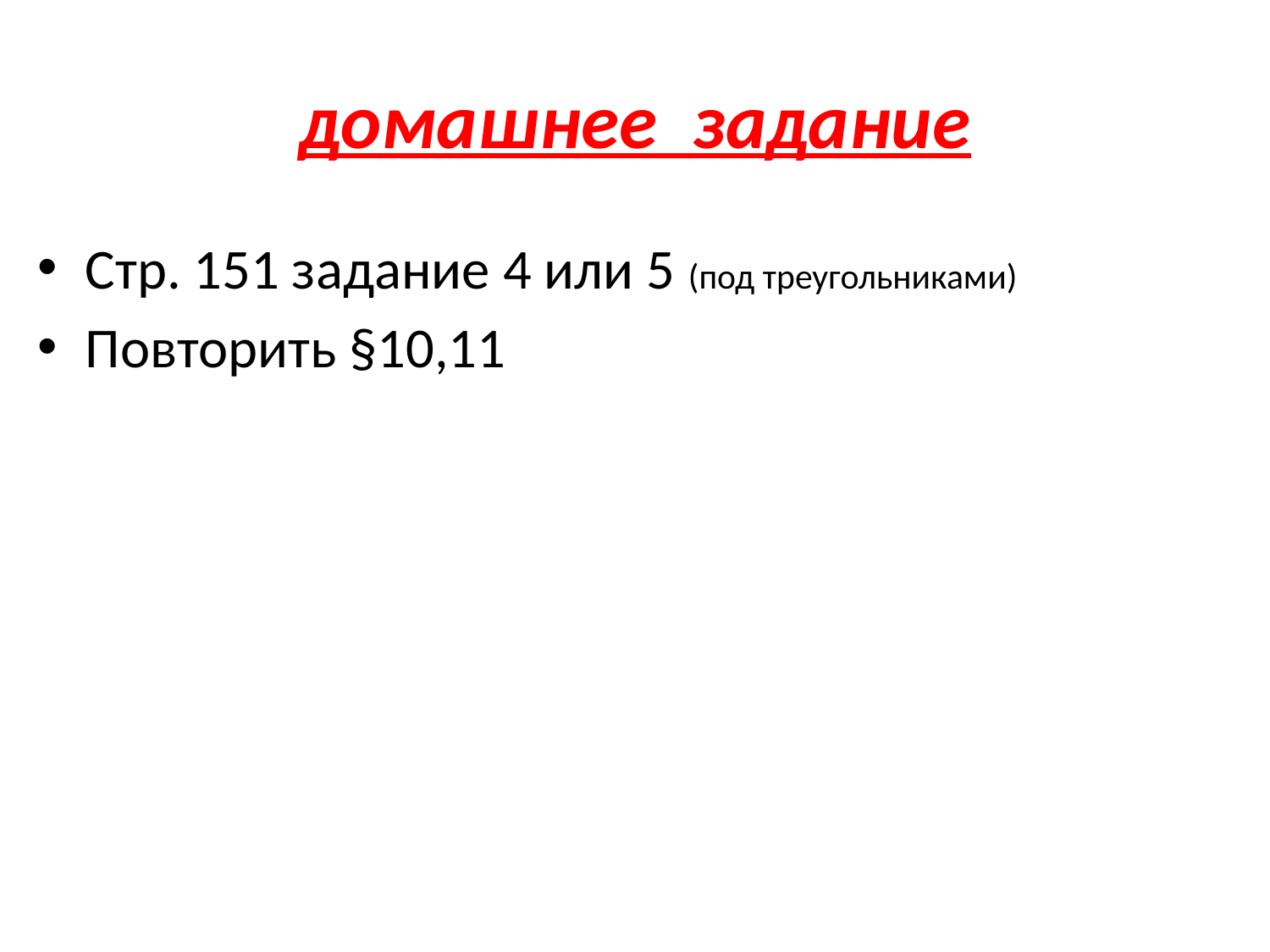

# домашнее  задание
Стр. 151 задание 4 или 5 (под треугольниками)
Повторить §10,11